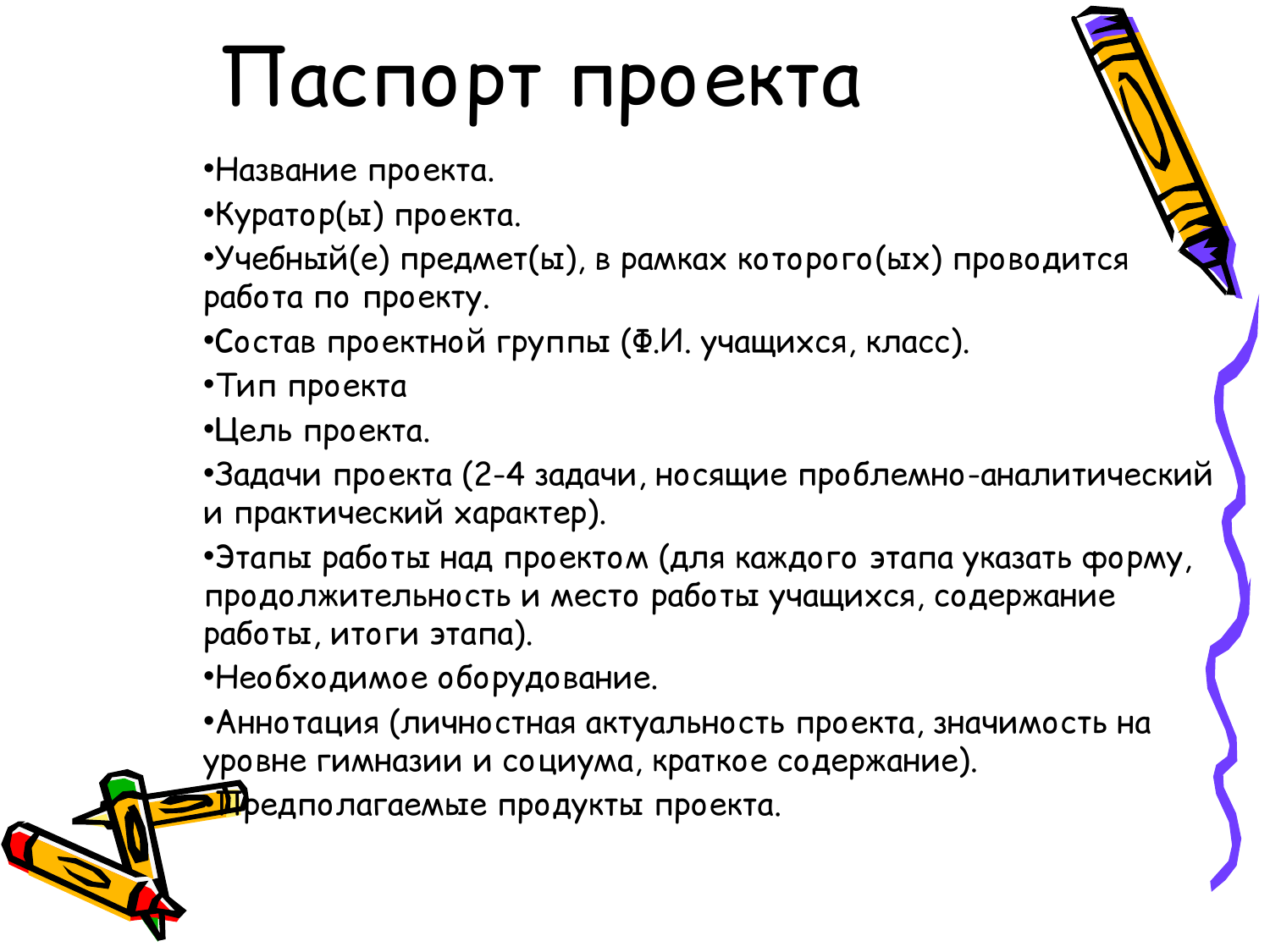

# Паспорт проекта

Название проекта.
Куратор(ы) проекта.
Учебный(е) предмет(ы), в рамках которого(ых) проводится работа по проекту.
Состав проектной группы (Ф.И. учащихся, класс).
Тип проекта
Цель проекта.
Задачи проекта (2-4 задачи, носящие проблемно-аналитический и практический характер).
Этапы работы над проектом (для каждого этапа указать форму, продолжительность и место работы учащихся, содержание работы, итоги этапа).
Необходимое оборудование.
Аннотация (личностная актуальность проекта, значимость на уровне гимназии и социума, краткое содержание).
Предполагаемые продукты проекта.